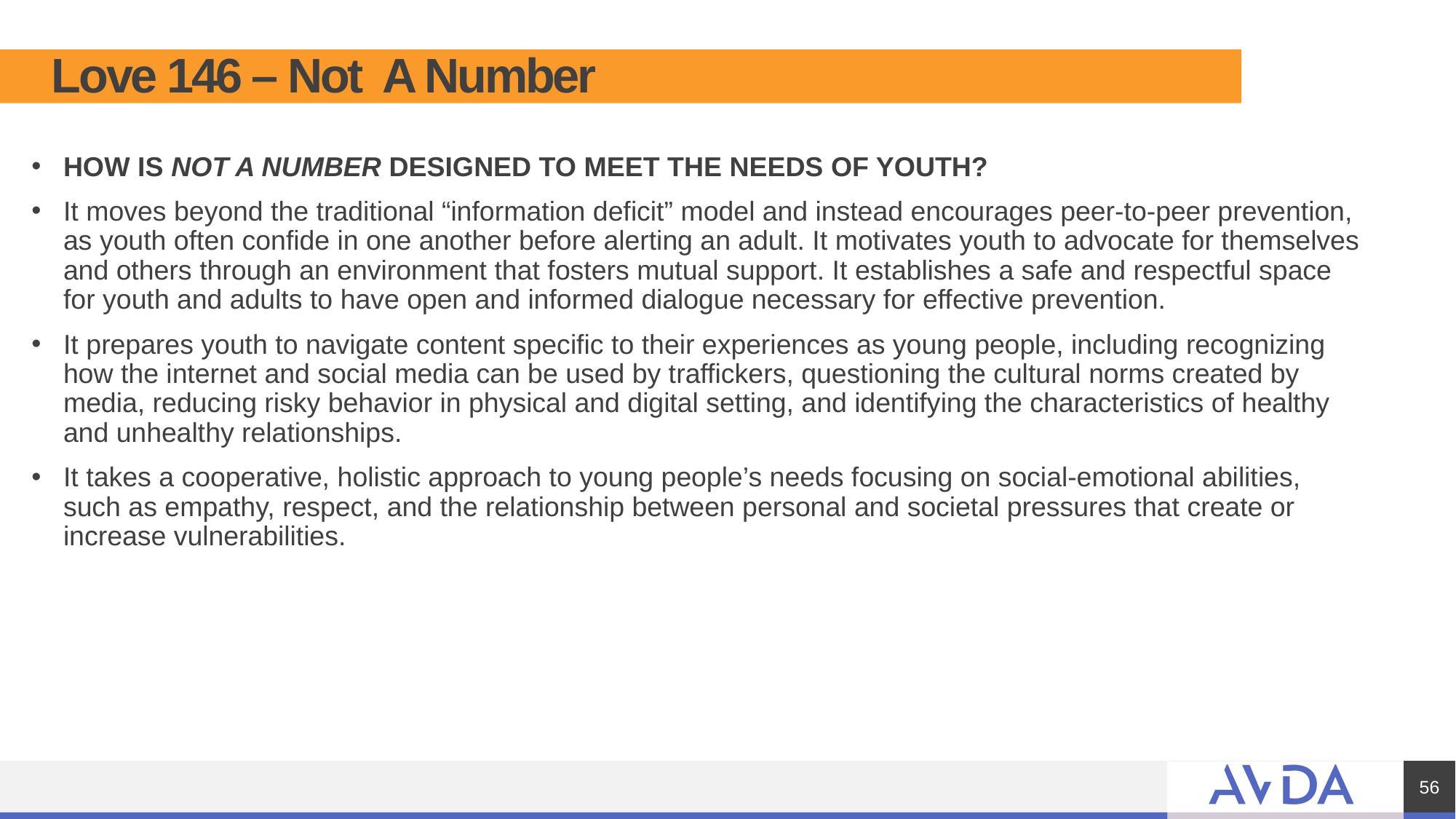

# Love 146 – Not  A Number
HOW IS NOT A NUMBER DESIGNED TO MEET THE NEEDS OF YOUTH?
It moves beyond the traditional “information deficit” model and instead encourages peer-to-peer prevention, as youth often confide in one another before alerting an adult. It motivates youth to advocate for themselves and others through an environment that fosters mutual support. It establishes a safe and respectful space for youth and adults to have open and informed dialogue necessary for effective prevention.
It prepares youth to navigate content specific to their experiences as young people, including recognizing how the internet and social media can be used by traffickers, questioning the cultural norms created by media, reducing risky behavior in physical and digital setting, and identifying the characteristics of healthy and unhealthy relationships.
It takes a cooperative, holistic approach to young people’s needs focusing on social-emotional abilities, such as empathy, respect, and the relationship between personal and societal pressures that create or increase vulnerabilities.

56